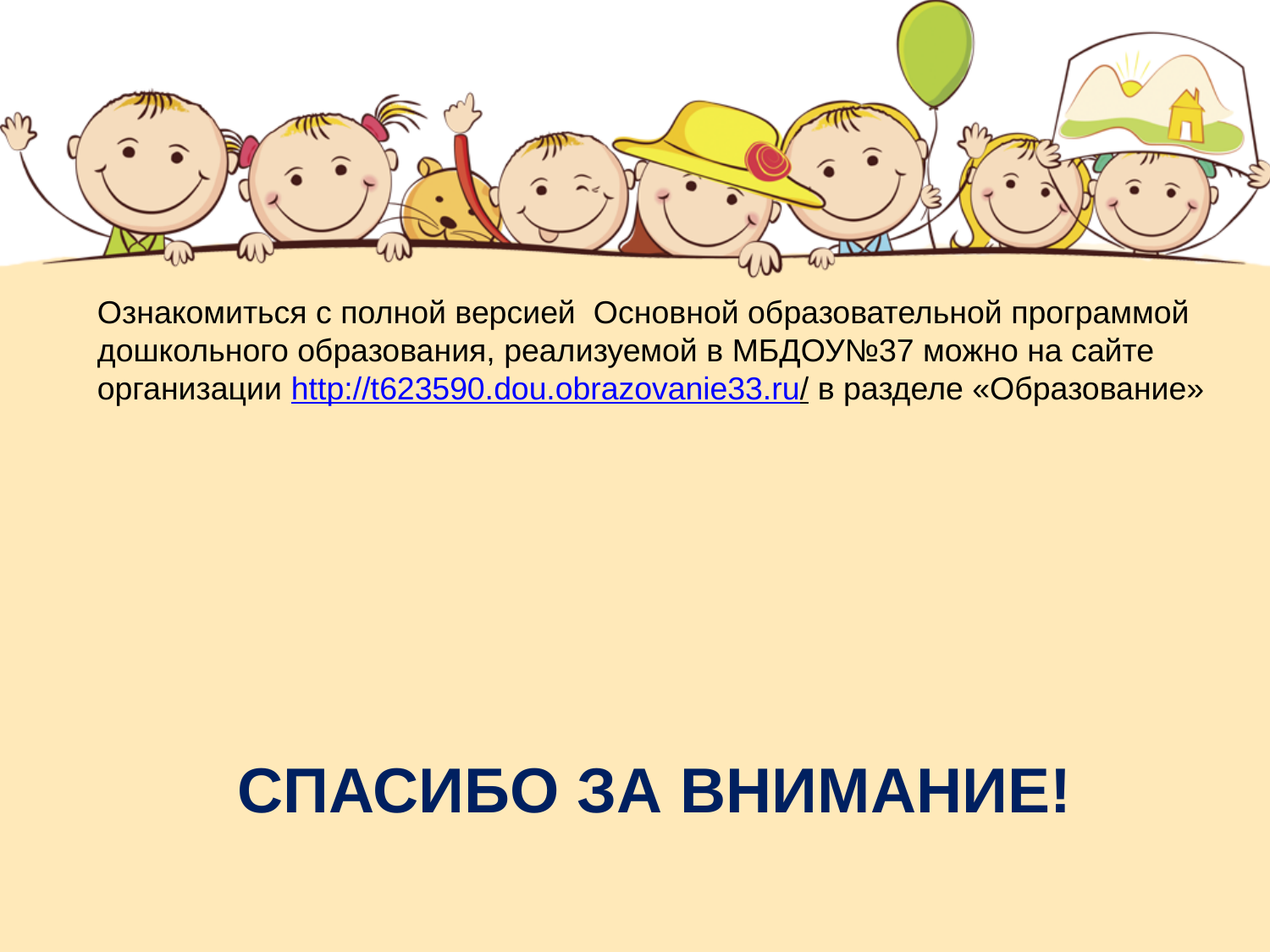

Ознакомиться с полной версией  Основной образовательной программой дошкольного образования, реализуемой в МБДОУ№37 можно на сайте организации http://t623590.dou.obrazovanie33.ru/ в разделе «Образование»

СПАСИБО ЗА ВНИМАНИЕ!